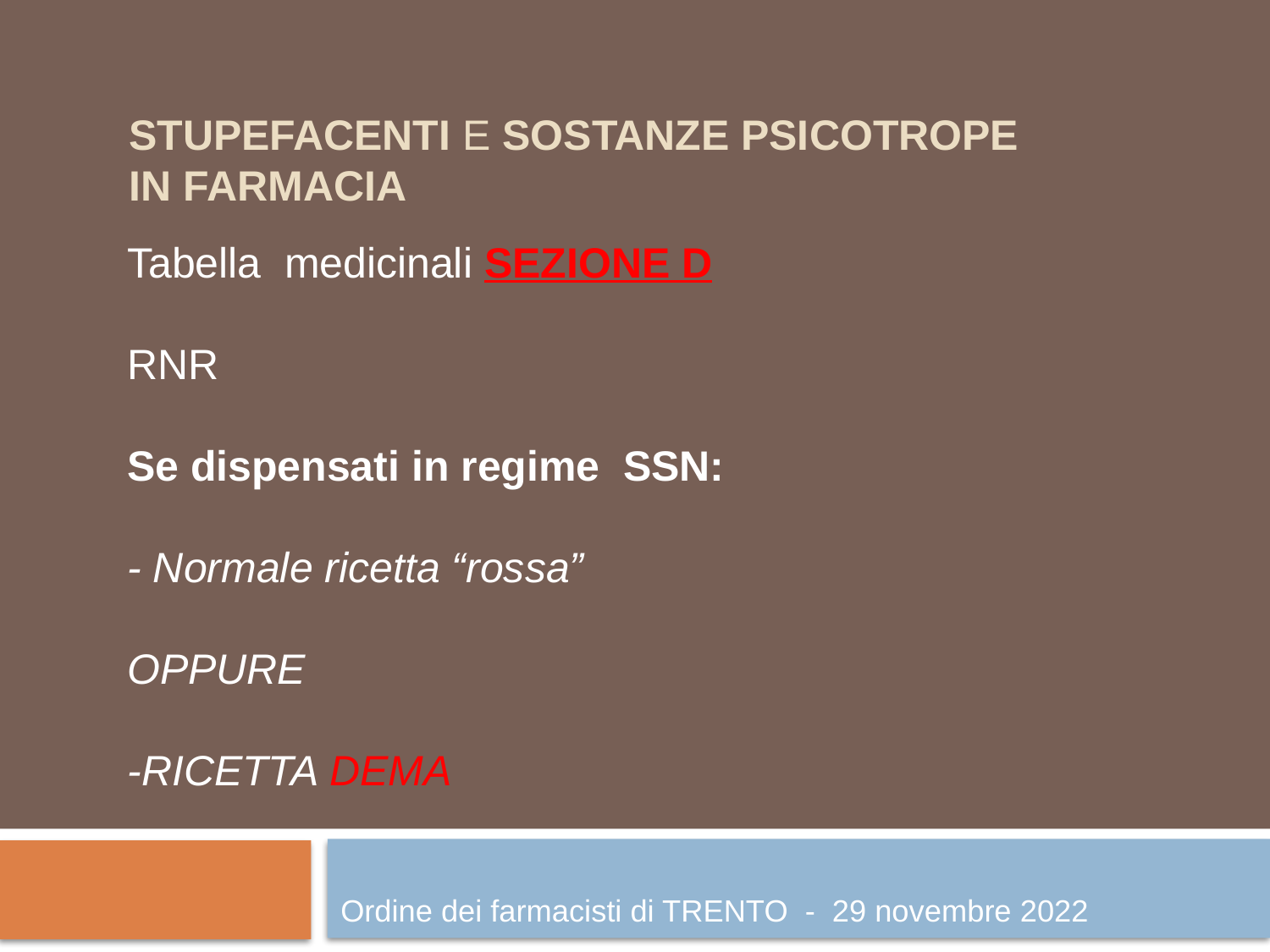

# STUPEFACENTI e SOSTANZE PSICOTROPE in farmacia
Tabella  medicinali SEZIONE D

RNR

Se dispensati in regime  SSN:

- Normale ricetta “rossa”

OPPURE

-RICETTA DEMA

Ordine dei farmacisti di TRENTO  -  29 novembre 2022